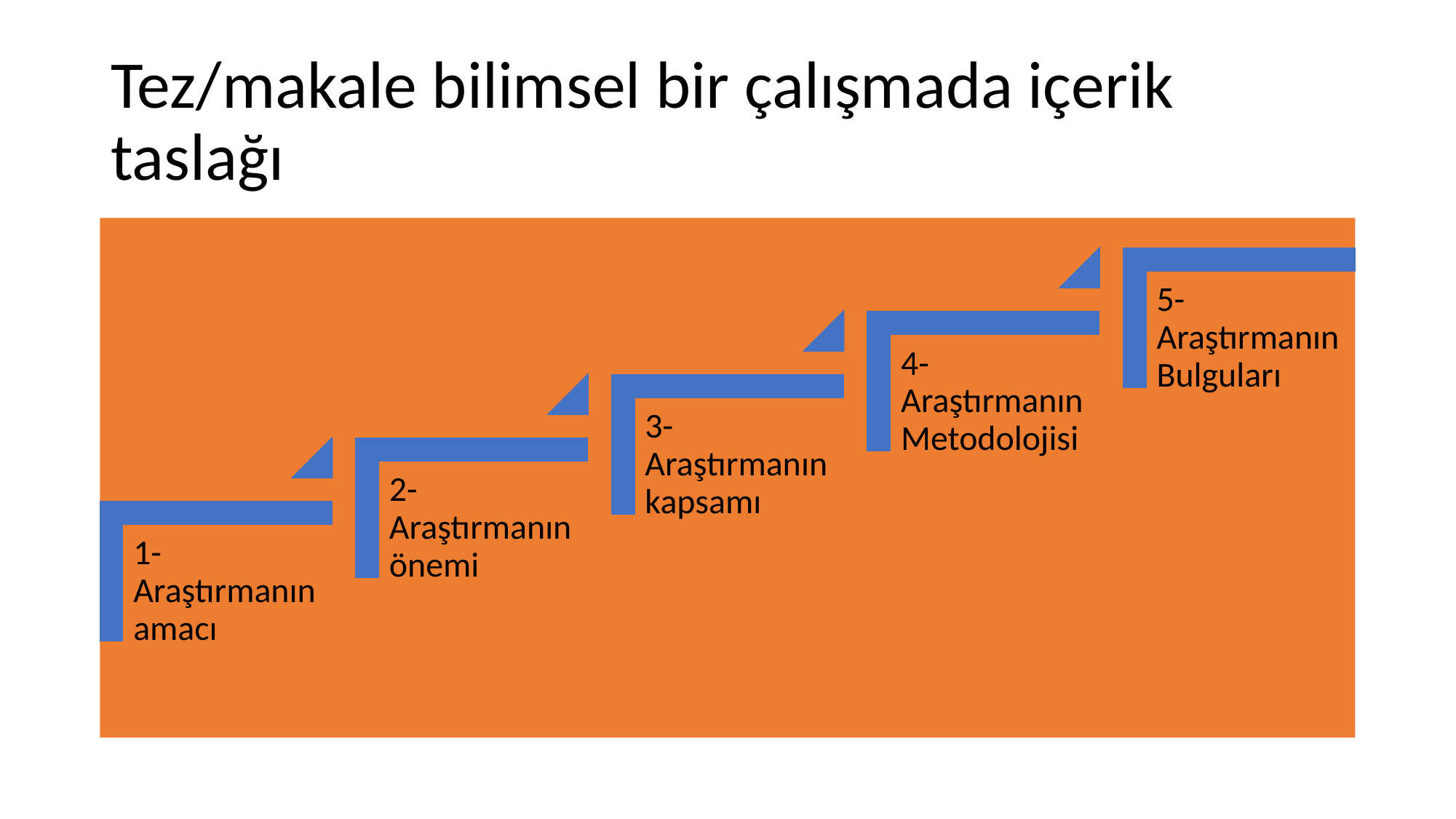

# Tez/makale bilimsel bir çalışmada içerik taslağı
1- Araştırmanın amacı
2- Araştırmanın önemi
3- Araştırmanın kapsamı
4- Araştırmanın Metodolojisi
5- Araştırmanın Bulguları